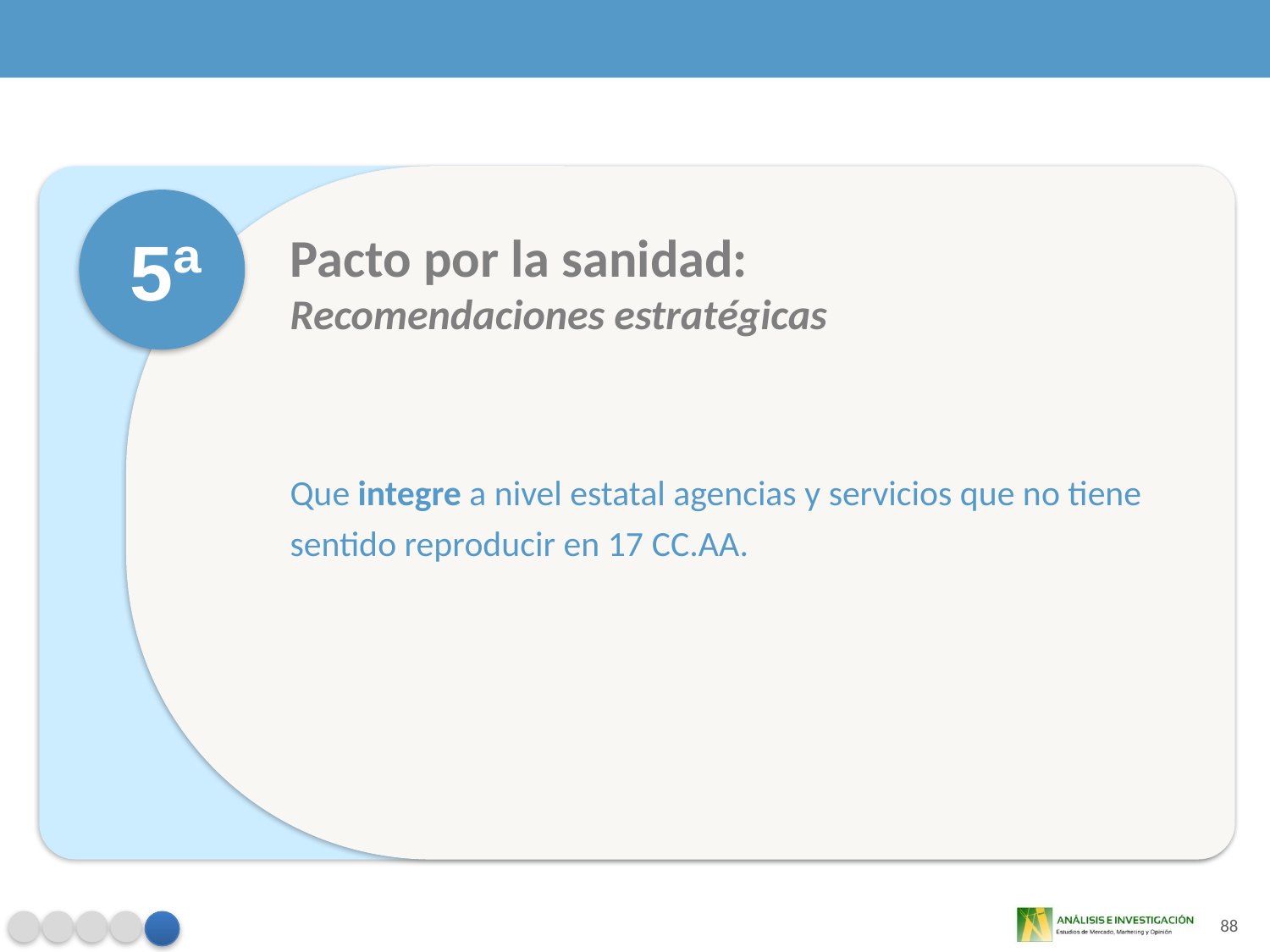

5ª
Pacto por la sanidad:
Recomendaciones estratégicas
Que integre a nivel estatal agencias y servicios que no tiene sentido reproducir en 17 CC.AA.